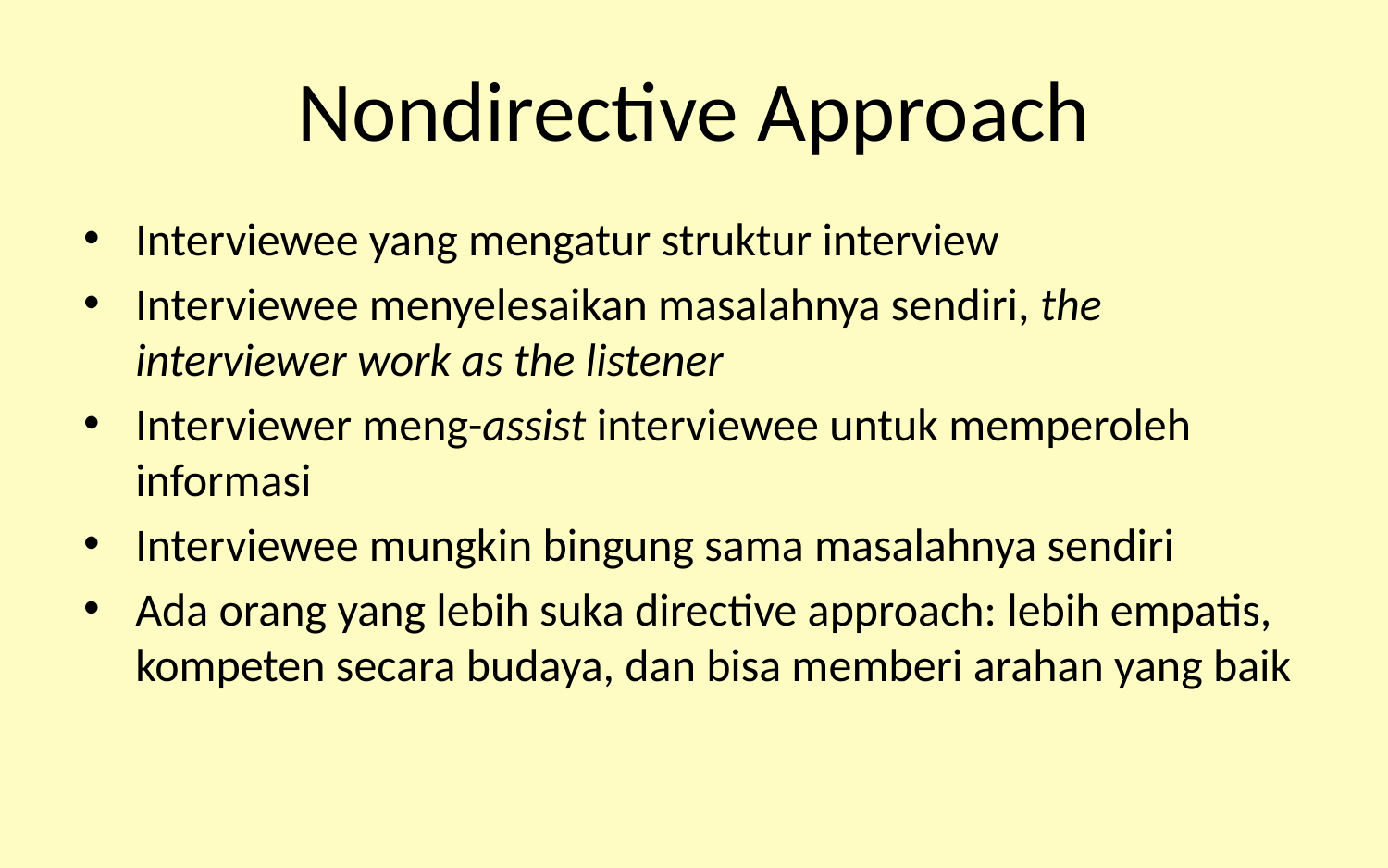

# Nondirective Approach
Interviewee yang mengatur struktur interview
Interviewee menyelesaikan masalahnya sendiri, the interviewer work as the listener
Interviewer meng-assist interviewee untuk memperoleh informasi
Interviewee mungkin bingung sama masalahnya sendiri
Ada orang yang lebih suka directive approach: lebih empatis, kompeten secara budaya, dan bisa memberi arahan yang baik